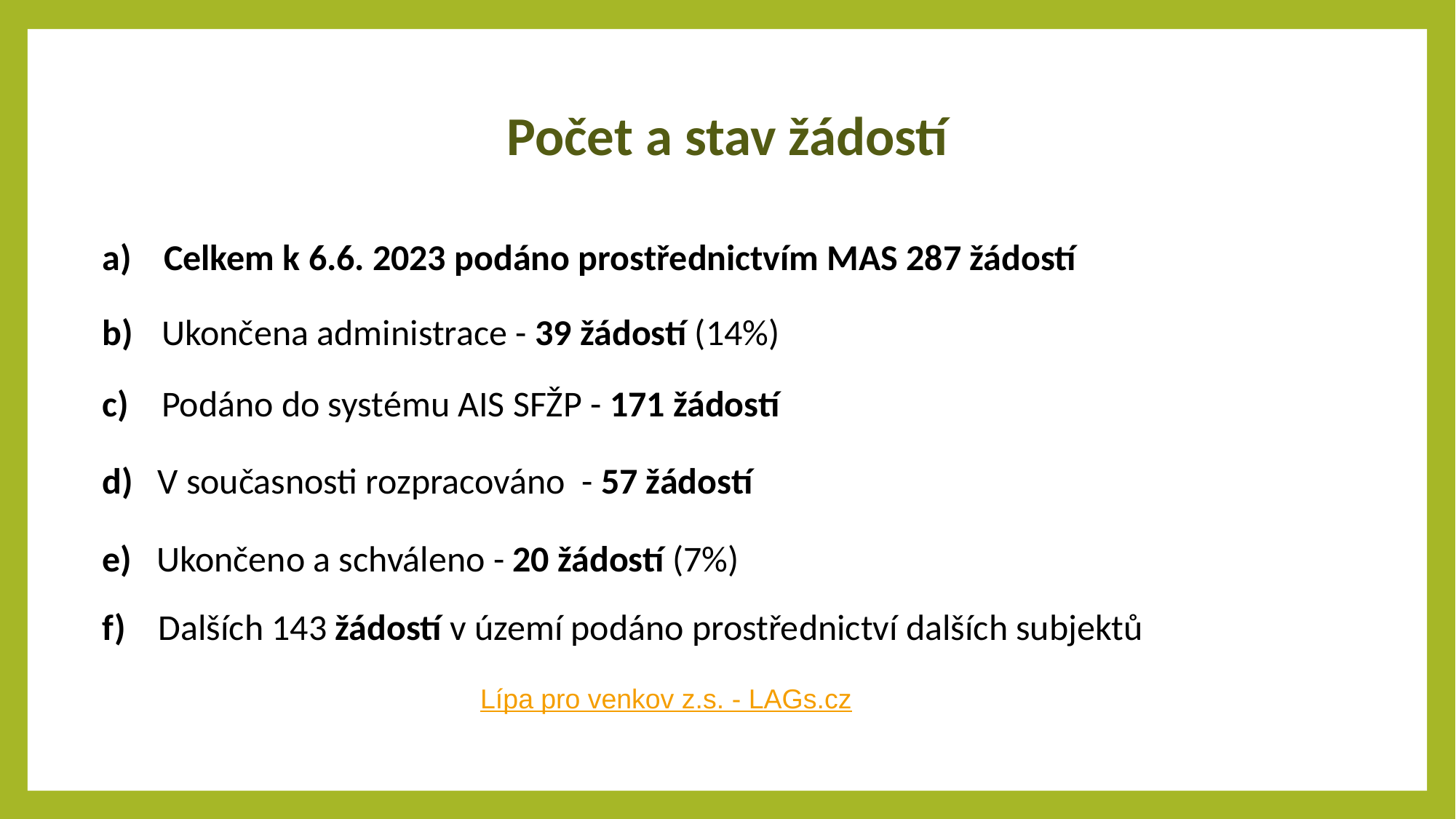

# Počet a stav žádostí
Celkem k 6.6. 2023 podáno prostřednictvím MAS 287 žádostí
b)   Ukončena administrace - 39 žádostí (14%)
c)    Podáno do systému AIS SFŽP - 171 žádostí
d)   V současnosti rozpracováno  - 57 žádostí
e)   Ukončeno a schváleno - 20 žádostí (7%)
f)    Dalších 143 žádostí v území podáno prostřednictví dalších subjektů
Lípa pro venkov z.s. - LAGs.cz